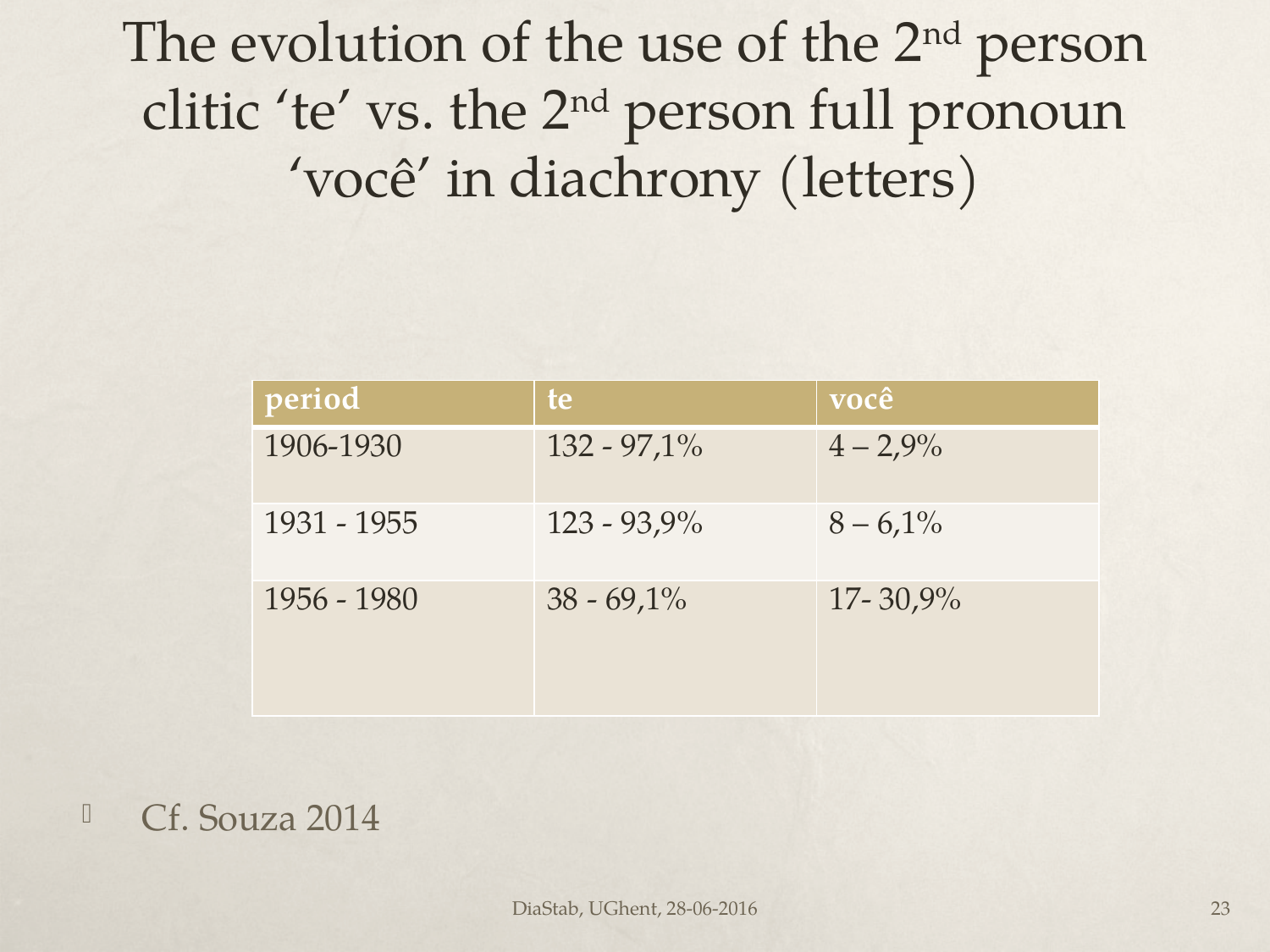

# The evolution of the use of the 2nd person clitic ‘te’ vs. the 2nd person full pronoun ‘você’ in diachrony (letters)

Cf. Souza 2014
| period | te | você |
| --- | --- | --- |
| 1906-1930 | 132 - 97,1% | 4 – 2,9% |
| 1931 - 1955 | 123 - 93,9% | 8 – 6,1% |
| 1956 - 1980 | 38 - 69,1% | 17- 30,9% |
DiaStab, UGhent, 28-06-2016
23